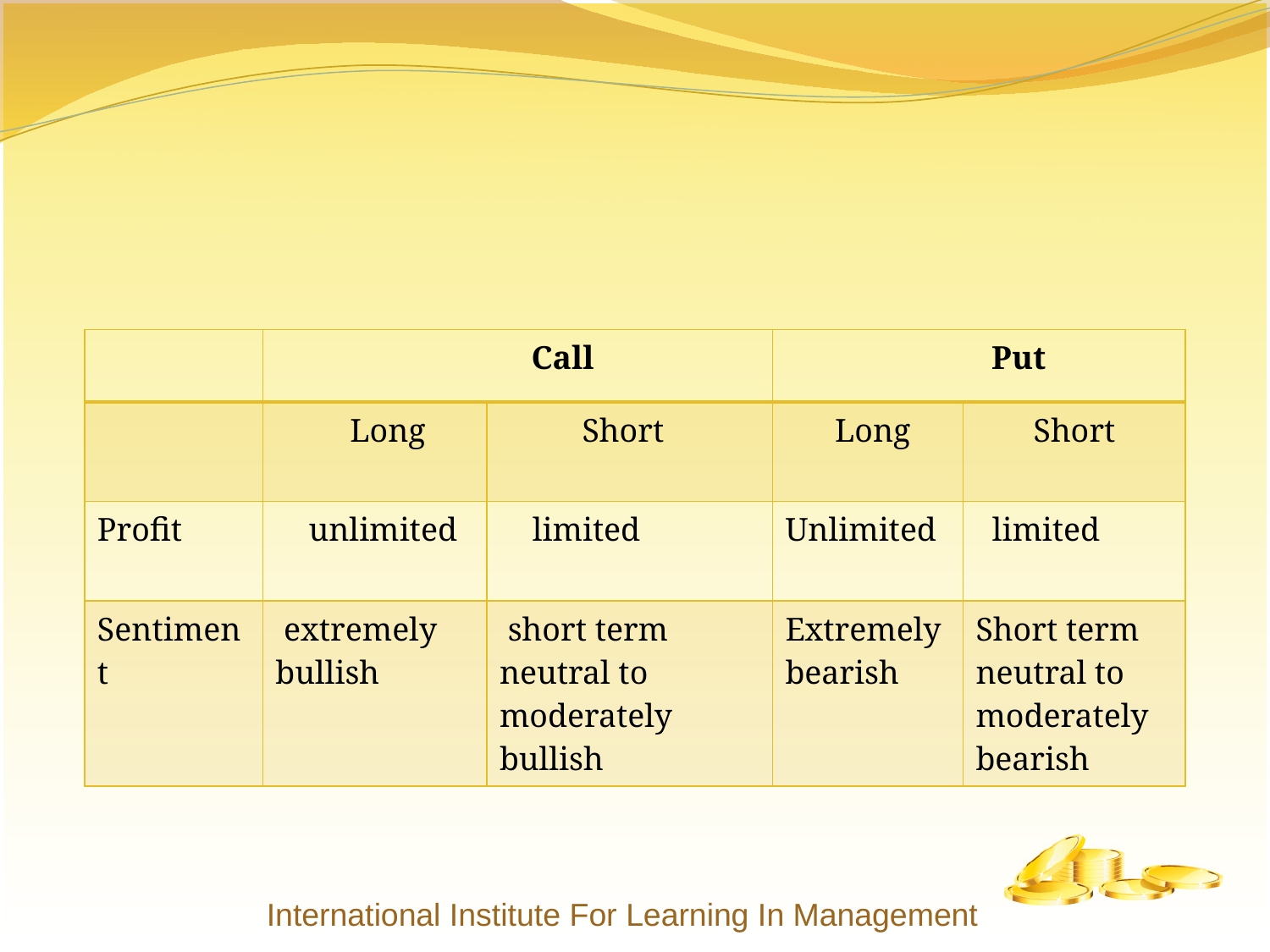

|  | Call |  | Put |  |
| --- | --- | --- | --- | --- |
|  | Long | Short | Long | Short |
| Profit | unlimited | limited | Unlimited | limited |
| Sentiment | extremely bullish | short term neutral to moderately bullish | Extremely bearish | Short term neutral to moderately bearish |
International Institute For Learning In Management